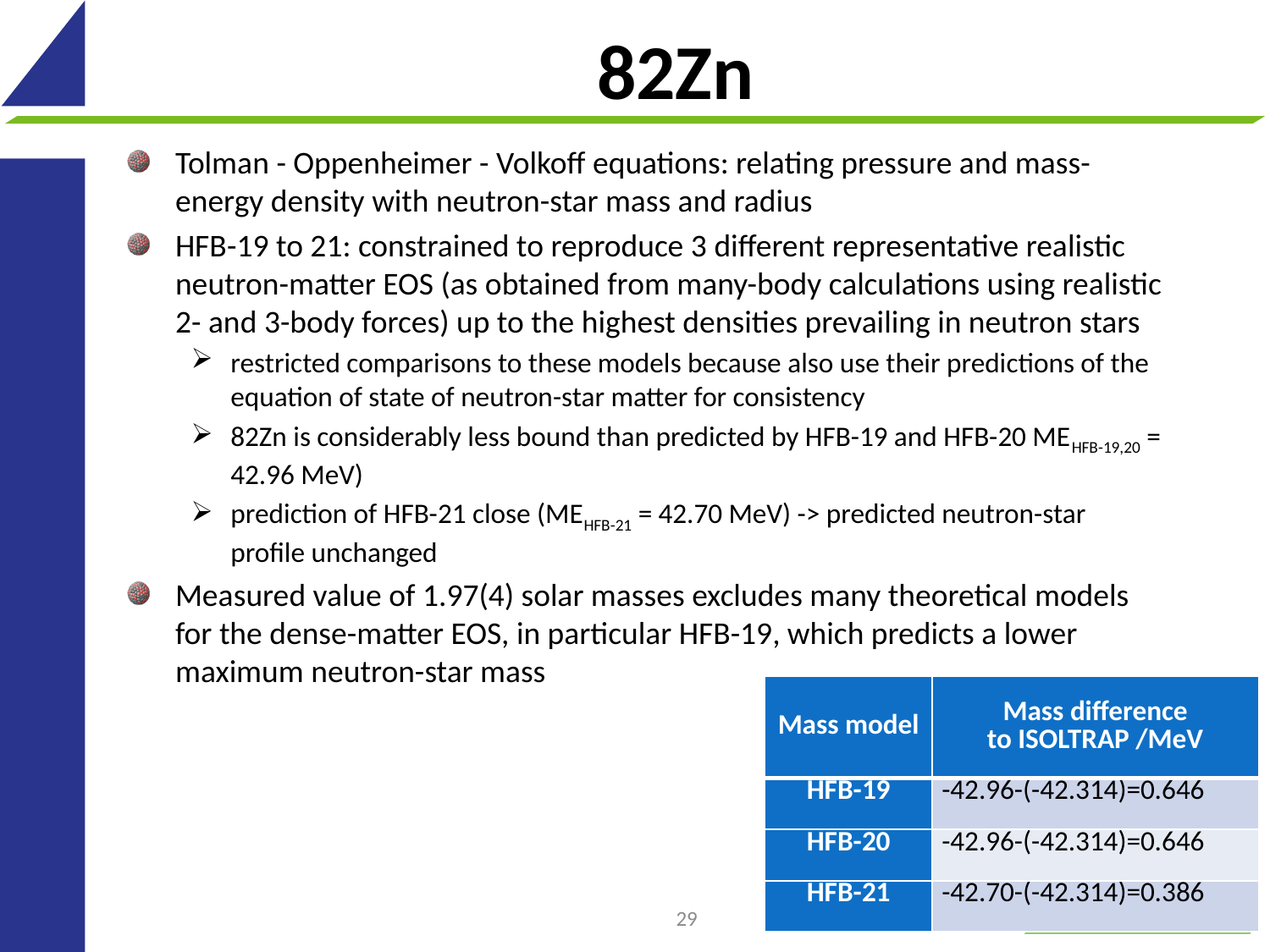

# 82Zn
Tolman - Oppenheimer - Volkoff equations: relating pressure and mass-energy density with neutron-star mass and radius
HFB-19 to 21: constrained to reproduce 3 different representative realistic neutron-matter EOS (as obtained from many-body calculations using realistic 2- and 3-body forces) up to the highest densities prevailing in neutron stars
restricted comparisons to these models because also use their predictions of the equation of state of neutron-star matter for consistency
82Zn is considerably less bound than predicted by HFB-19 and HFB-20 MEHFB-19,20 = 42.96 MeV)
prediction of HFB-21 close (MEHFB-21 = 42.70 MeV) -> predicted neutron-star profile unchanged
Measured value of 1.97(4) solar masses excludes many theoretical models  for the dense-matter EOS, in particular HFB-19, which predicts a lower maximum neutron-star mass
| Mass model | Mass difference to ISOLTRAP /MeV |
| --- | --- |
| HFB-19 | -42.96-(-42.314)=0.646 |
| HFB-20 | -42.96-(-42.314)=0.646 |
| HFB-21 | -42.70-(-42.314)=0.386 |
29